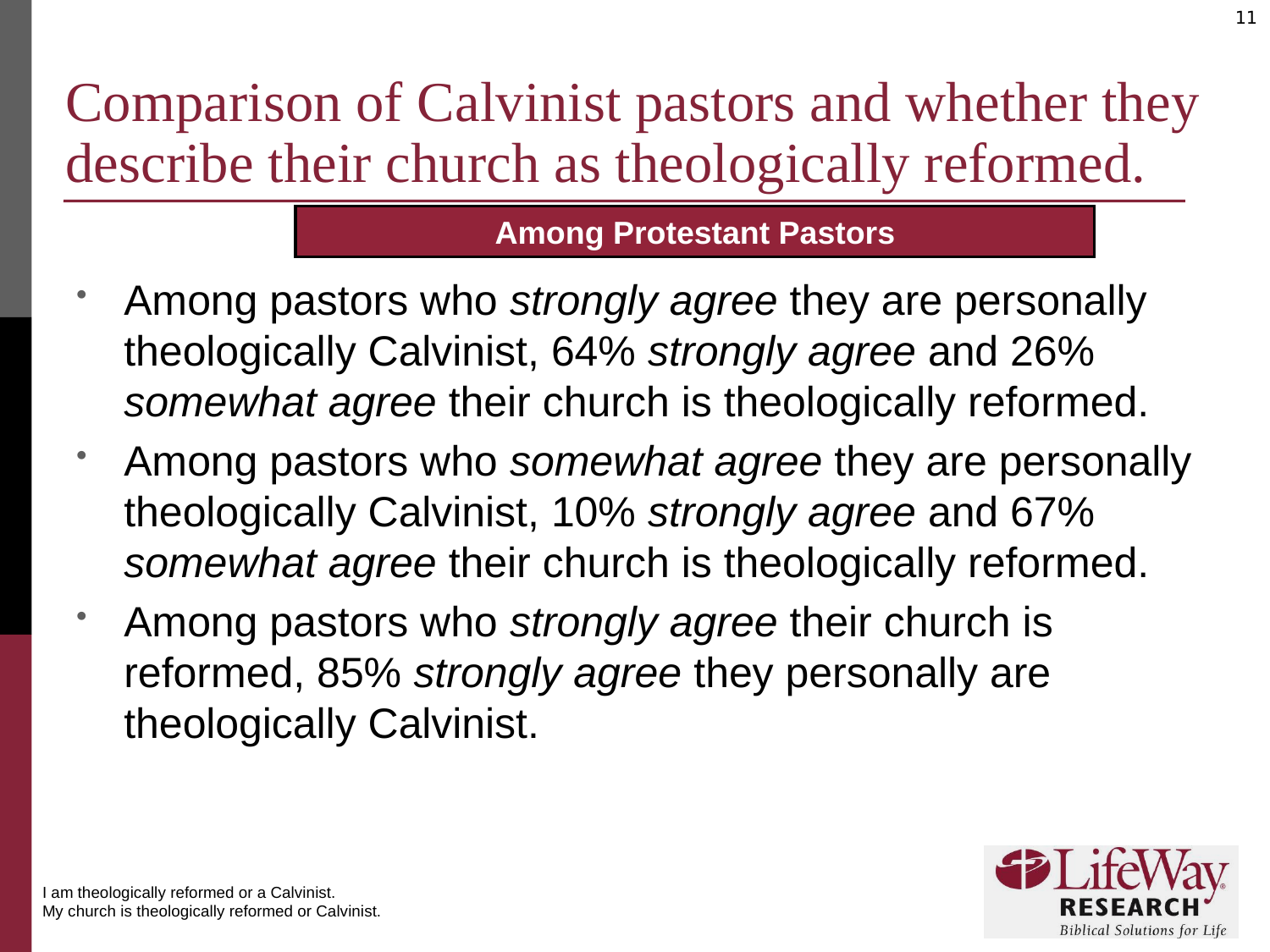

# Comparison of Calvinist pastors and whether they describe their church as theologically reformed.
Among Protestant Pastors
Among pastors who strongly agree they are personally theologically Calvinist, 64% strongly agree and 26% somewhat agree their church is theologically reformed.
Among pastors who somewhat agree they are personally theologically Calvinist, 10% strongly agree and 67% somewhat agree their church is theologically reformed.
Among pastors who strongly agree their church is reformed, 85% strongly agree they personally are theologically Calvinist.

I am theologically reformed or a Calvinist.
My church is theologically reformed or Calvinist.